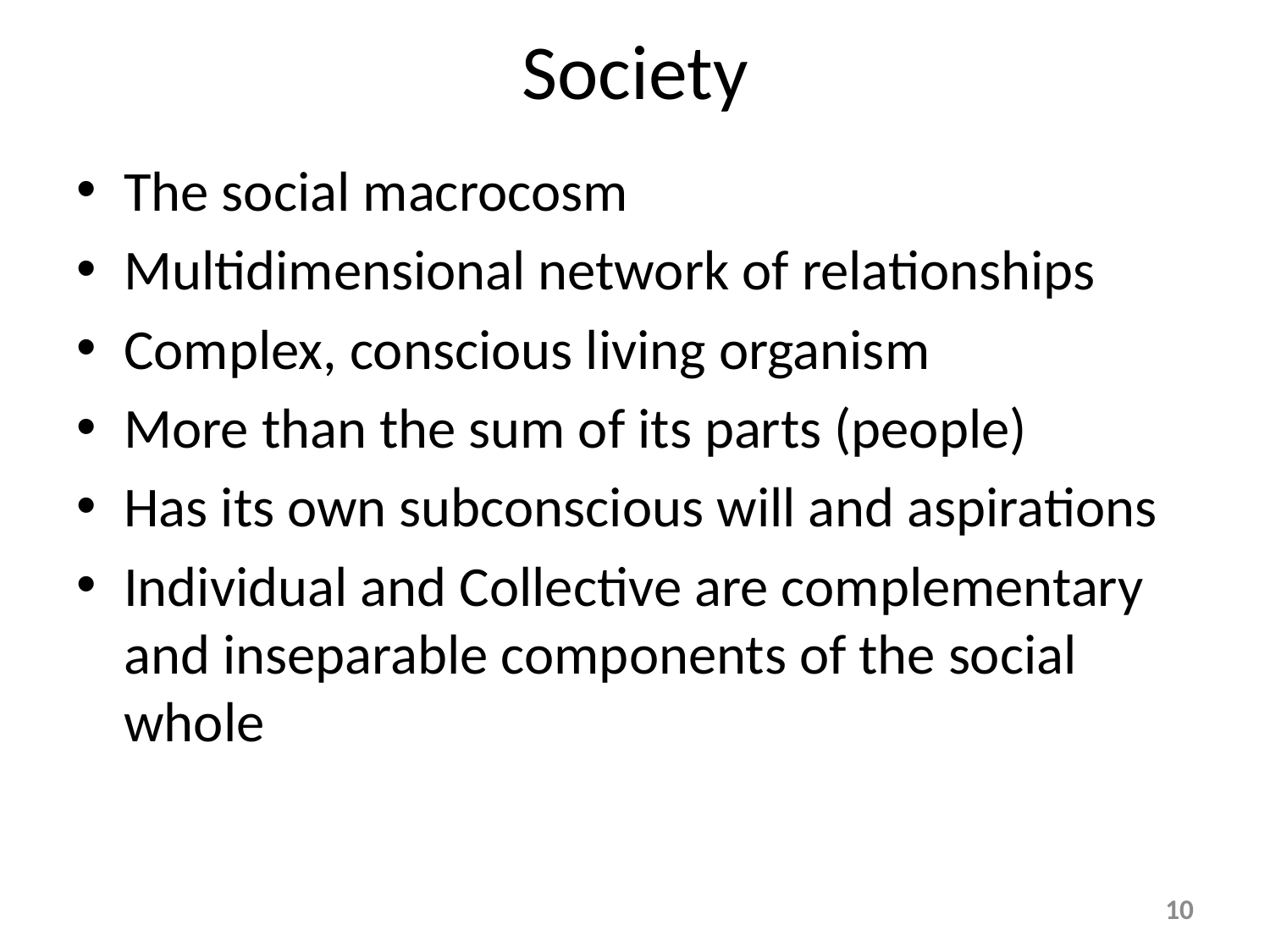

# Society
The social macrocosm
Multidimensional network of relationships
Complex, conscious living organism
More than the sum of its parts (people)
Has its own subconscious will and aspirations
Individual and Collective are complementary and inseparable components of the social whole
10